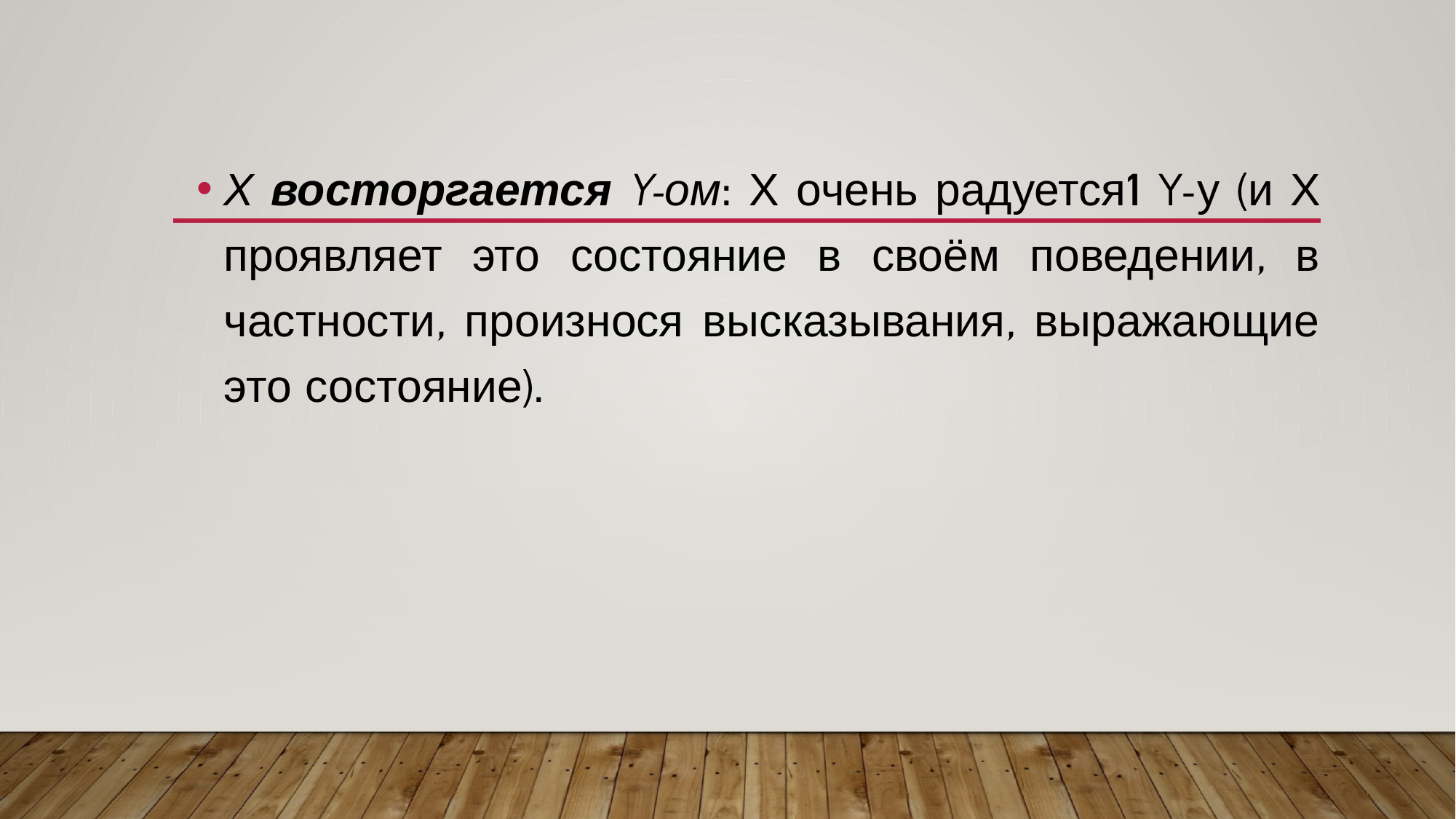

Х восторгается Y-ом: Х очень радуется1 Y-у (и Х проявляет это состояние в своём поведении, в частности, произнося высказывания, выражающие это состояние).